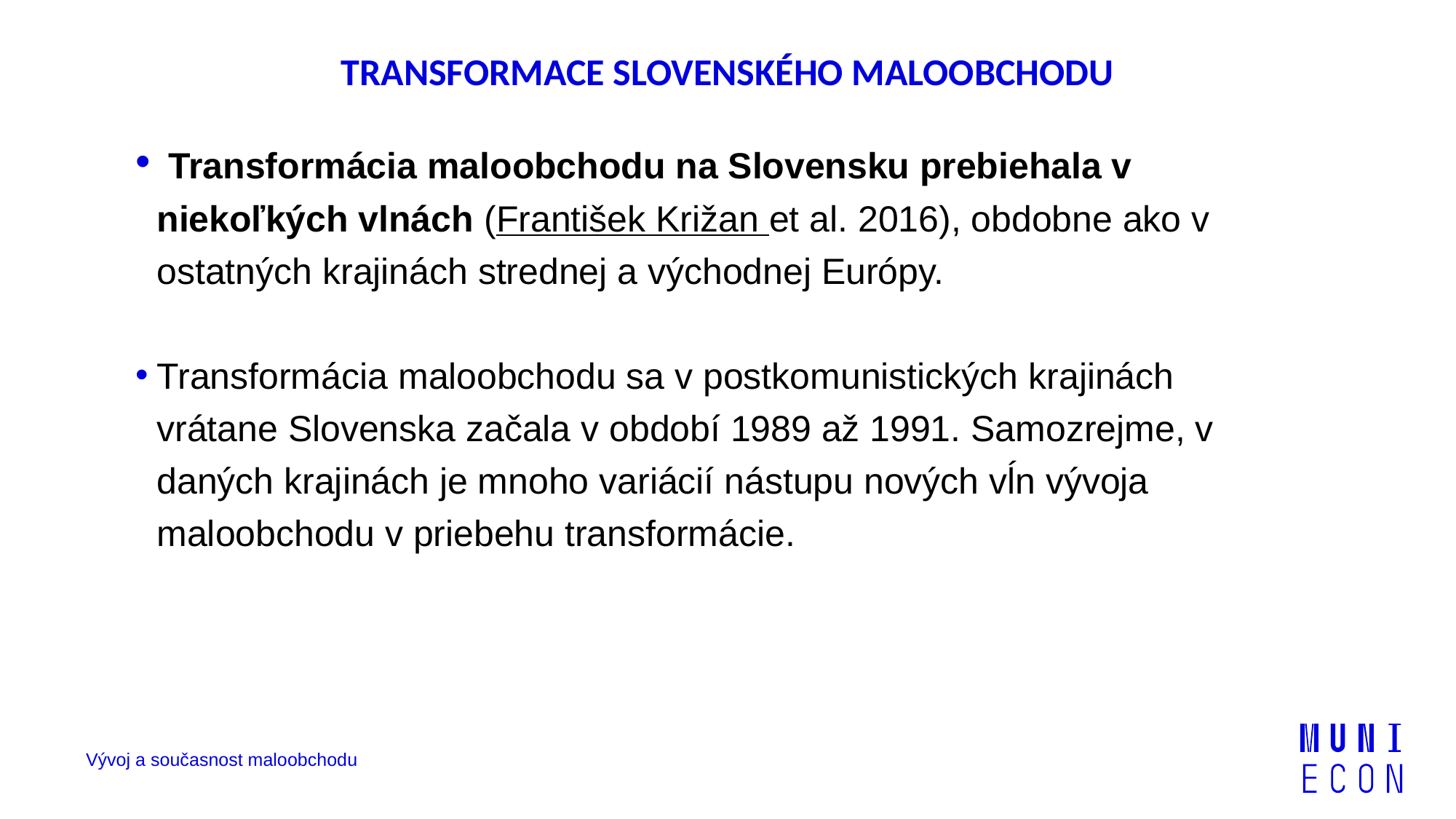

# TRANSFORMACE SLOVENSKÉHO MALOOBCHODU
 Transformácia maloobchodu na Slovensku prebiehala v niekoľkých vlnách (František Križan et al. 2016), obdobne ako v ostatných krajinách strednej a východnej Európy.

Transformácia maloobchodu sa v postkomunistických krajinách vrátane Slovenska začala v období 1989 až 1991. Samozrejme, v daných krajinách je mnoho variácií nástupu nových vĺn vývoja maloobchodu v priebehu transformácie.
Vývoj a současnost maloobchodu